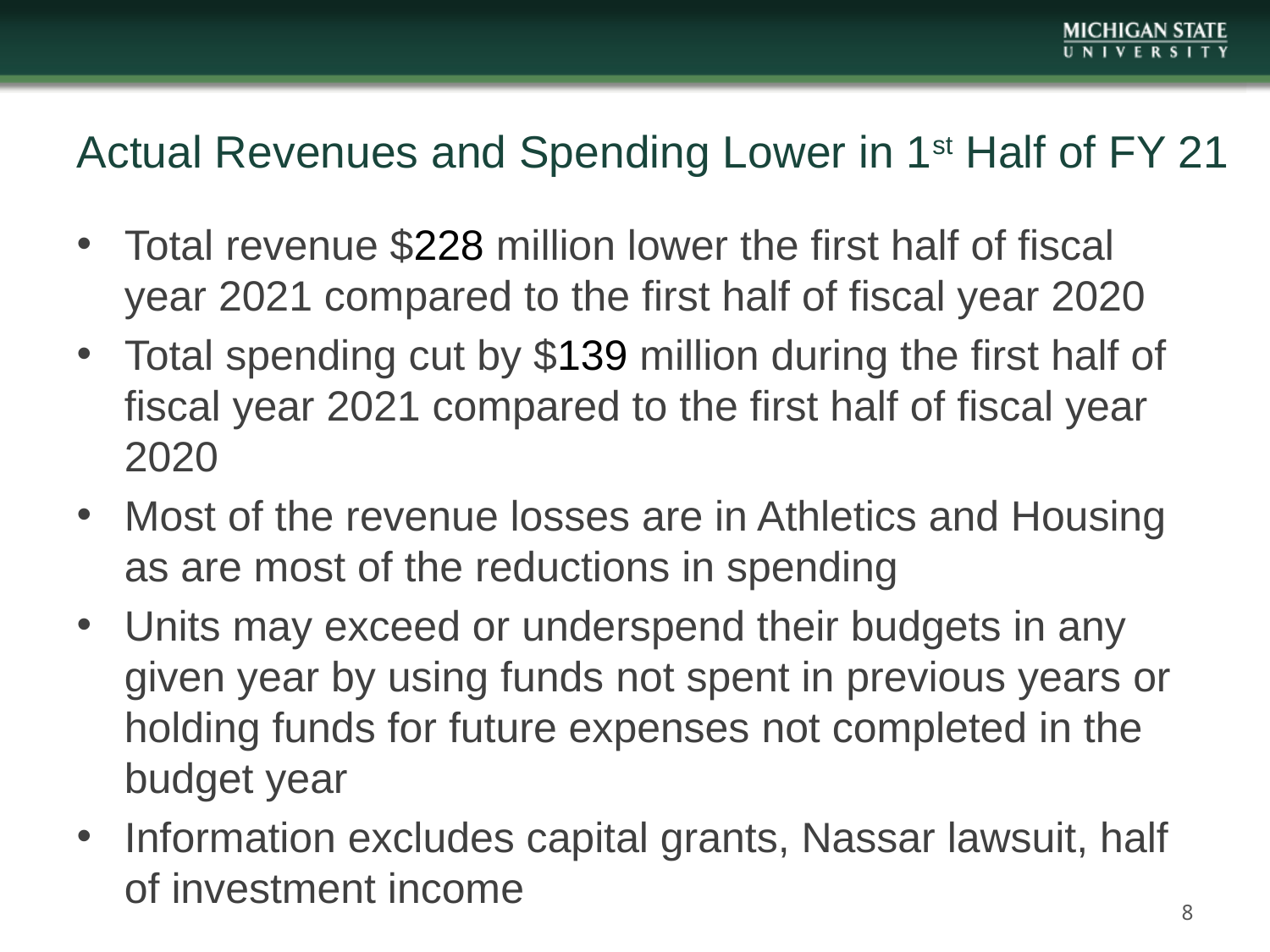

# Actual Revenues and Spending Lower in 1st Half of FY 21
Total revenue $228 million lower the first half of fiscal year 2021 compared to the first half of fiscal year 2020
Total spending cut by $139 million during the first half of fiscal year 2021 compared to the first half of fiscal year 2020
Most of the revenue losses are in Athletics and Housing as are most of the reductions in spending
Units may exceed or underspend their budgets in any given year by using funds not spent in previous years or holding funds for future expenses not completed in the budget year
Information excludes capital grants, Nassar lawsuit, half of investment income

8